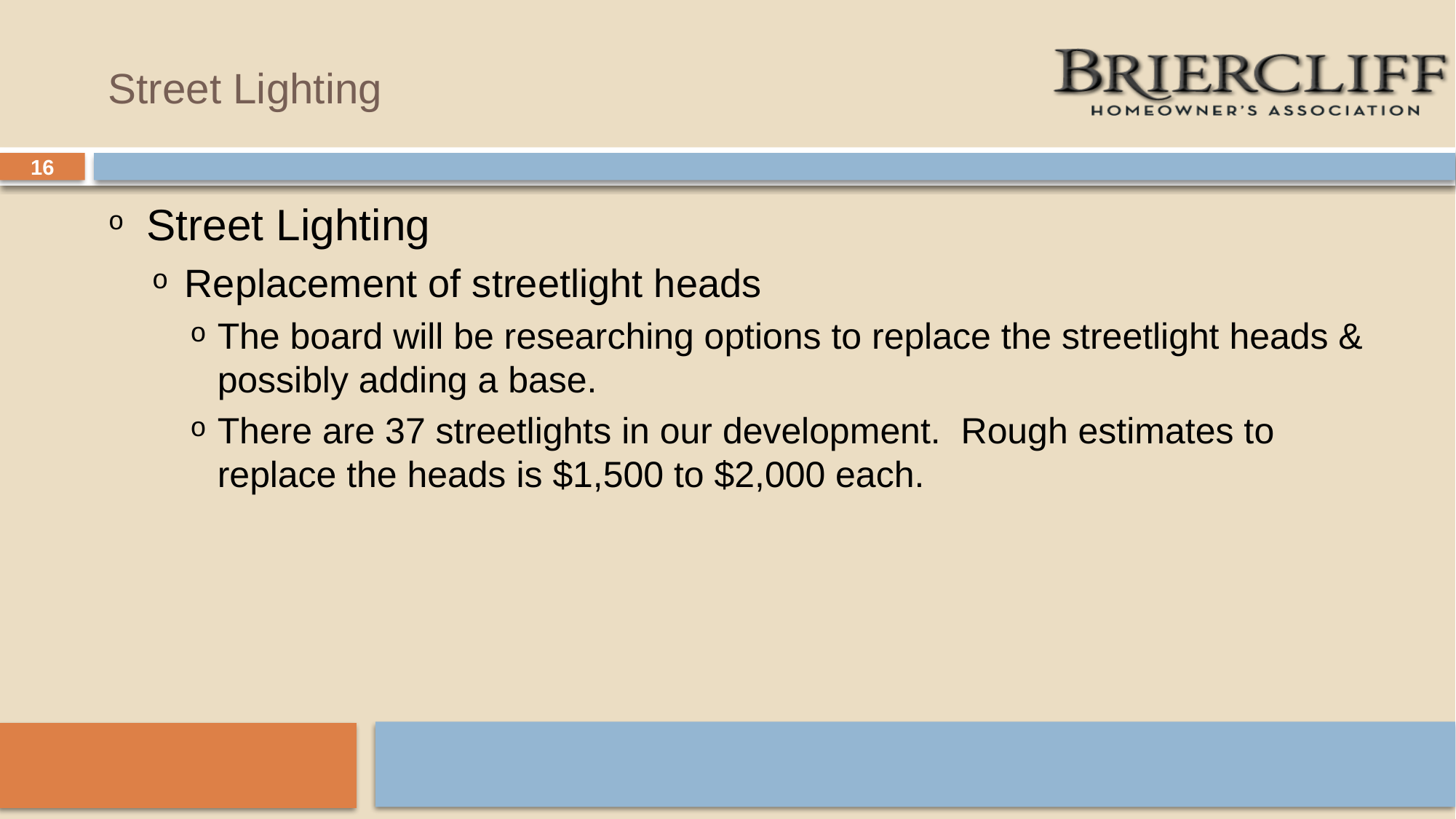

# Street Lighting
16
Street Lighting
Replacement of streetlight heads
The board will be researching options to replace the streetlight heads & possibly adding a base.
There are 37 streetlights in our development.  Rough estimates to replace the heads is $1,500 to $2,000 each.